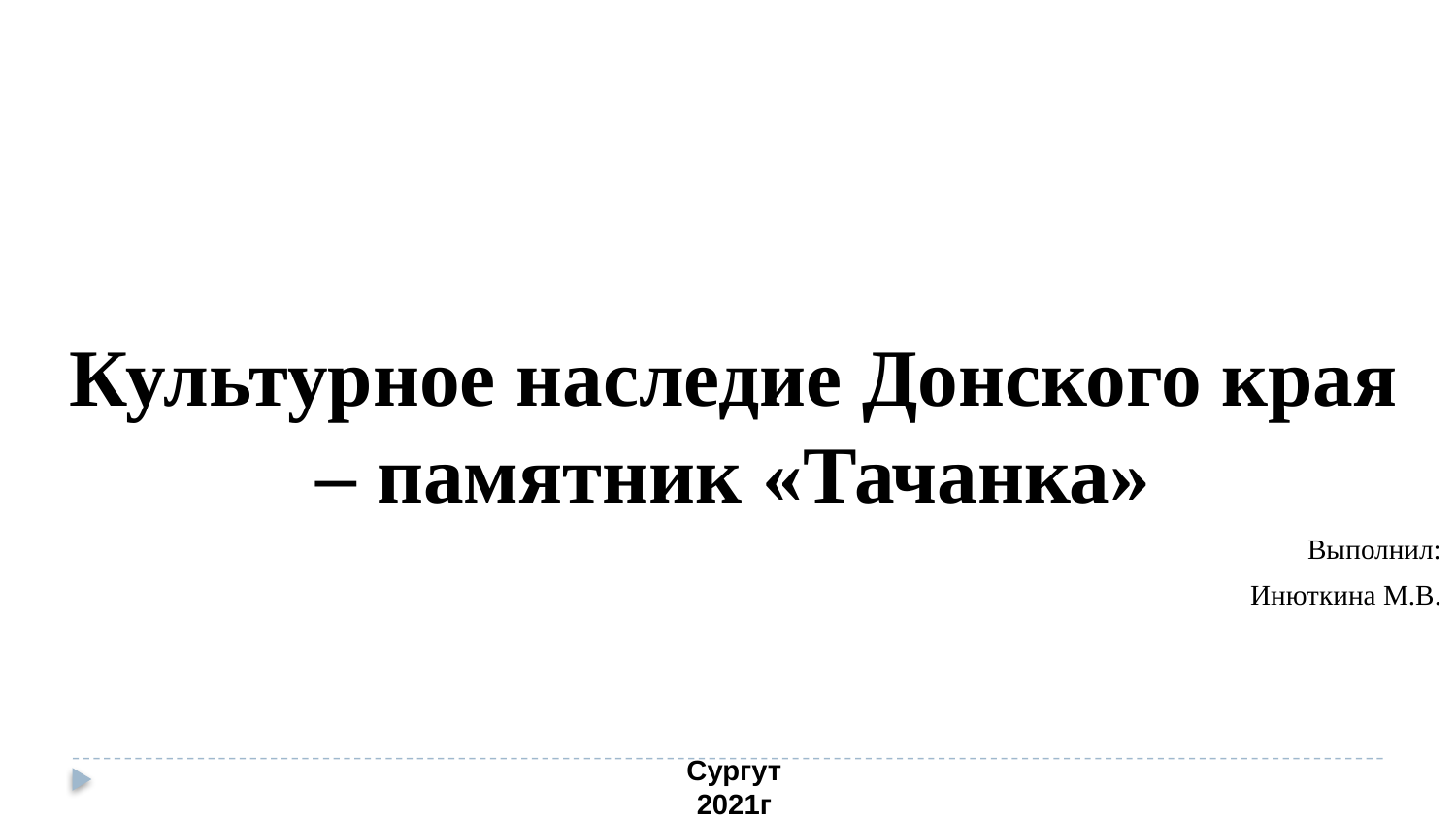

Культурное наследие Донского края – памятник «Тачанка»
Выполнил:
Инюткина М.В.
Сургут
2021г